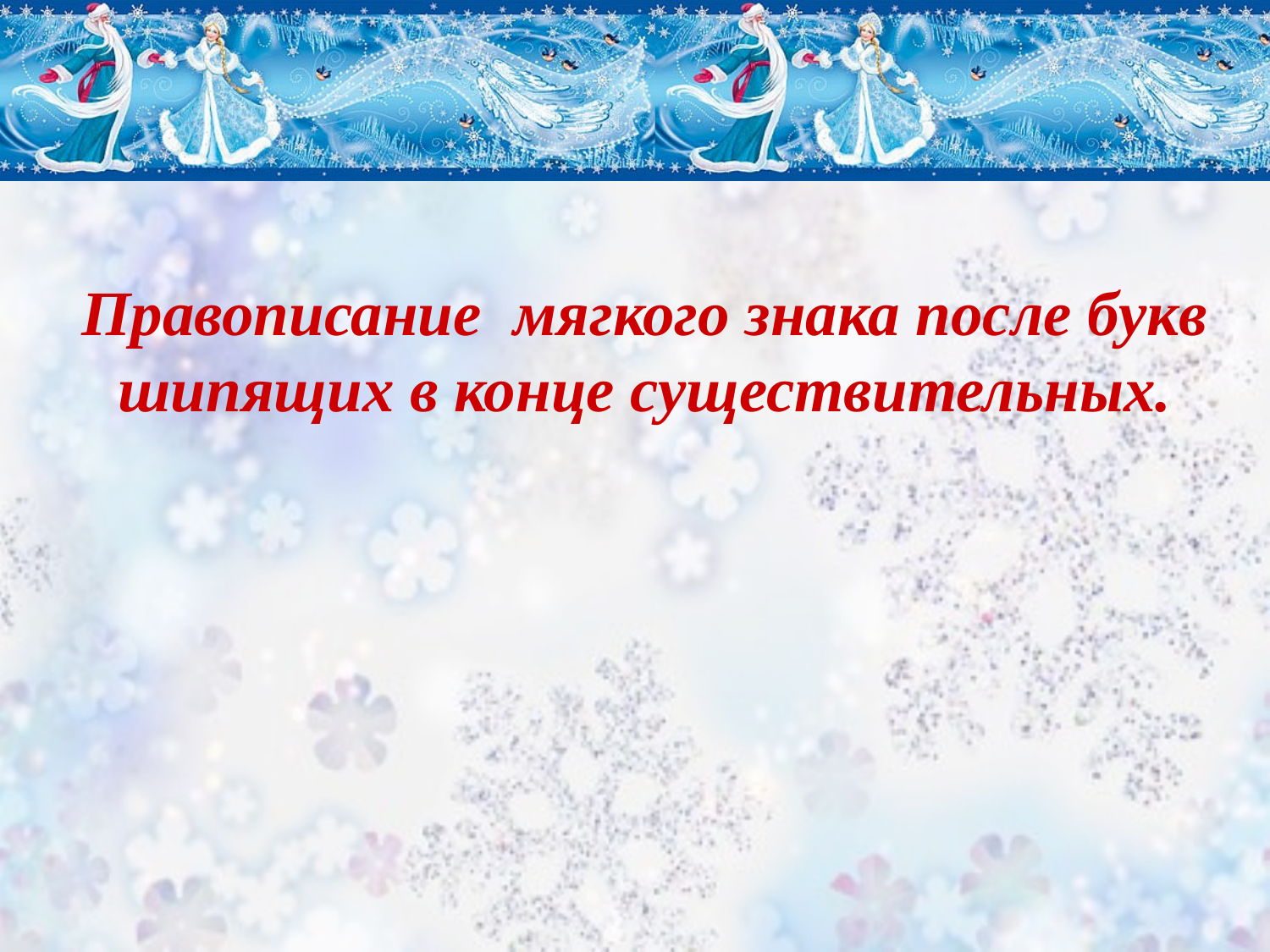

Правописание  мягкого знака после букв шипящих в конце существительных.